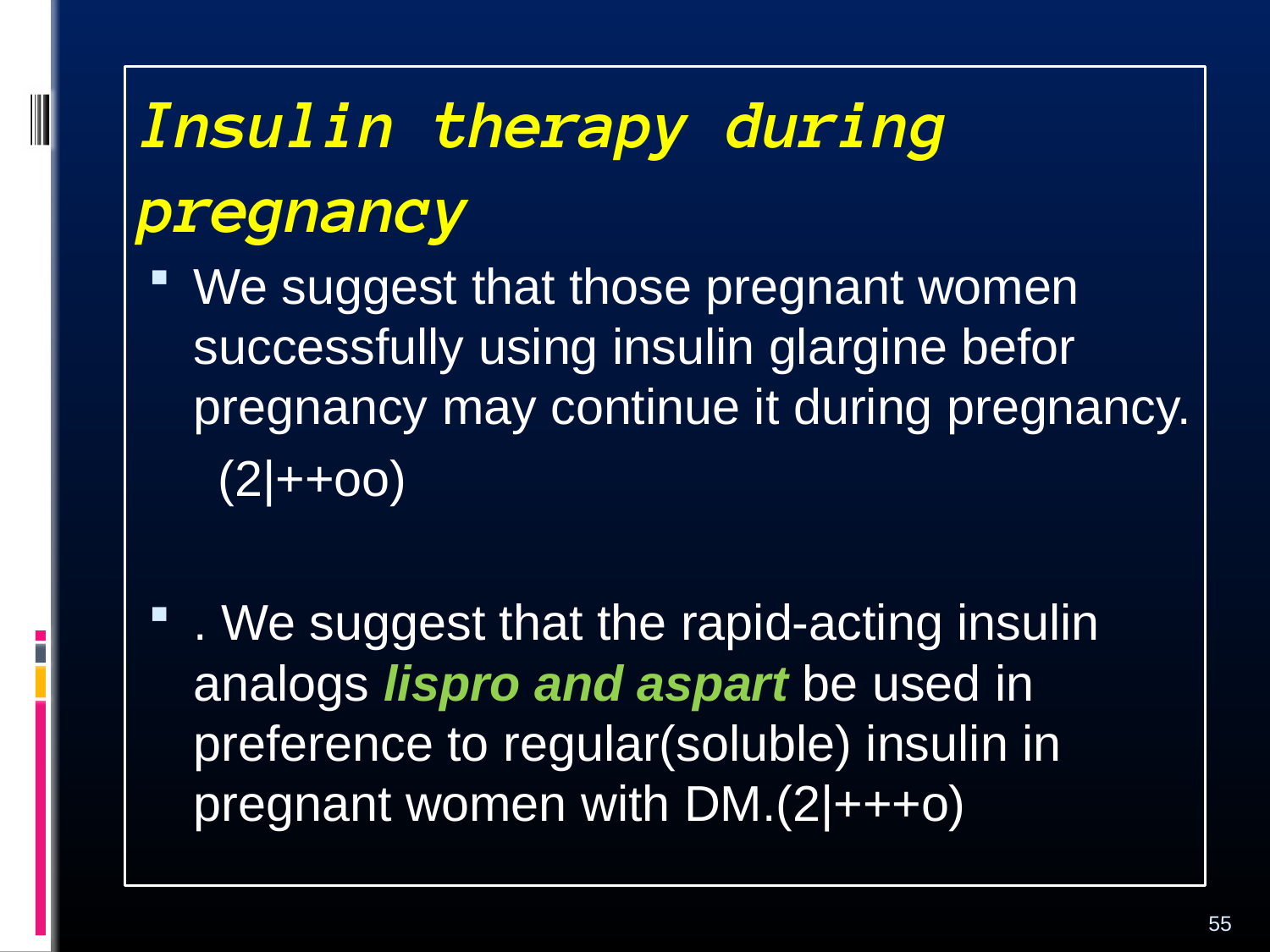

# Insulin therapy during pregnancy
We suggest that those pregnant women successfully using insulin glargine befor pregnancy may continue it during pregnancy.
     (2|++oo)

. We suggest that the rapid-acting insulin analogs lispro and aspart be used in preference to regular(soluble) insulin in pregnant women with DM.(2|+++o)
55